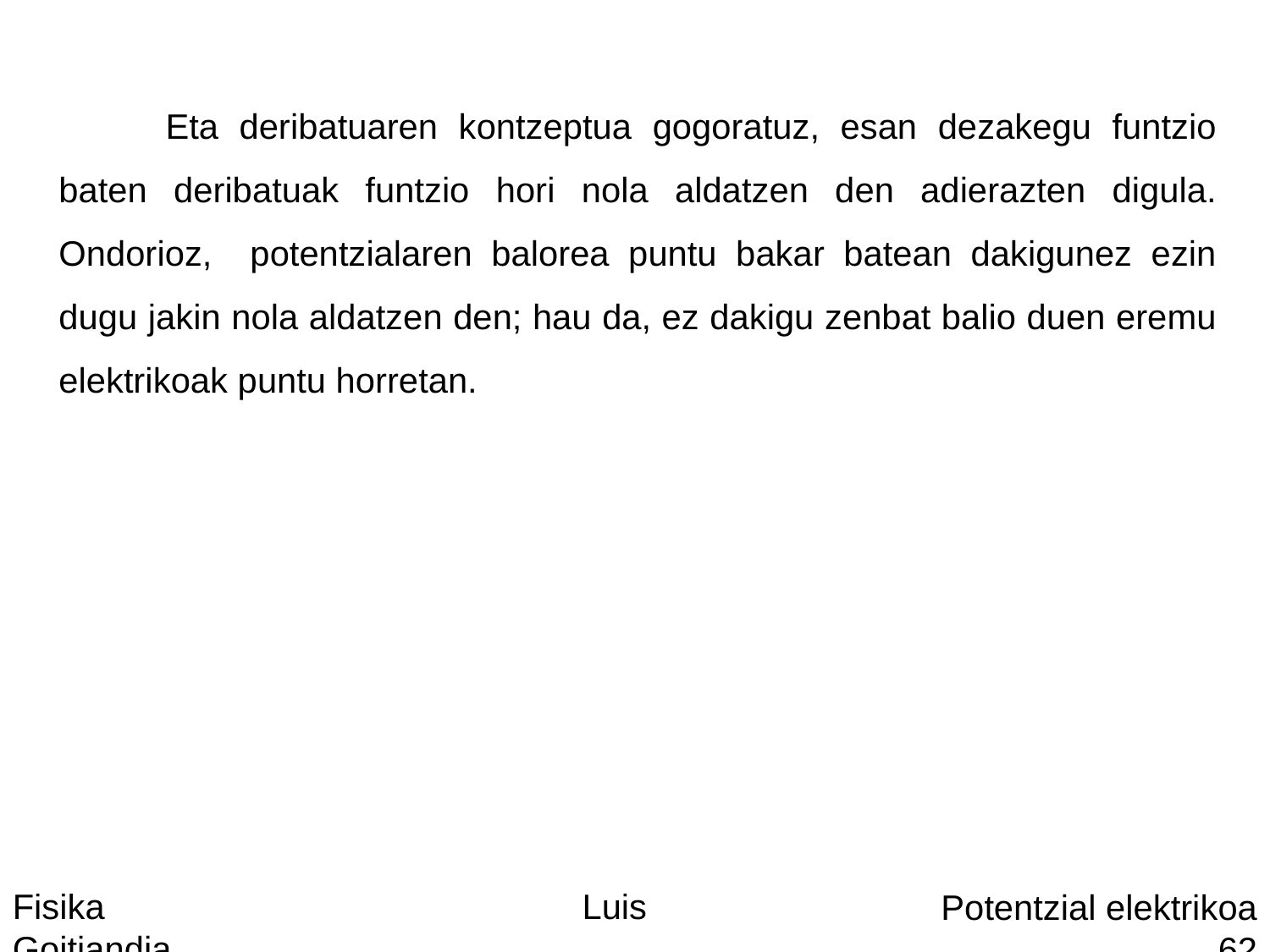

Eta deribatuaren kontzeptua gogoratuz, esan dezakegu funtzio baten deribatuak funtzio hori nola aldatzen den adierazten digula. Ondorioz,  potentzialaren balorea puntu bakar batean dakigunez ezin dugu jakin nola aldatzen den; hau da, ez dakigu zenbat balio duen eremu elektrikoak puntu horretan.